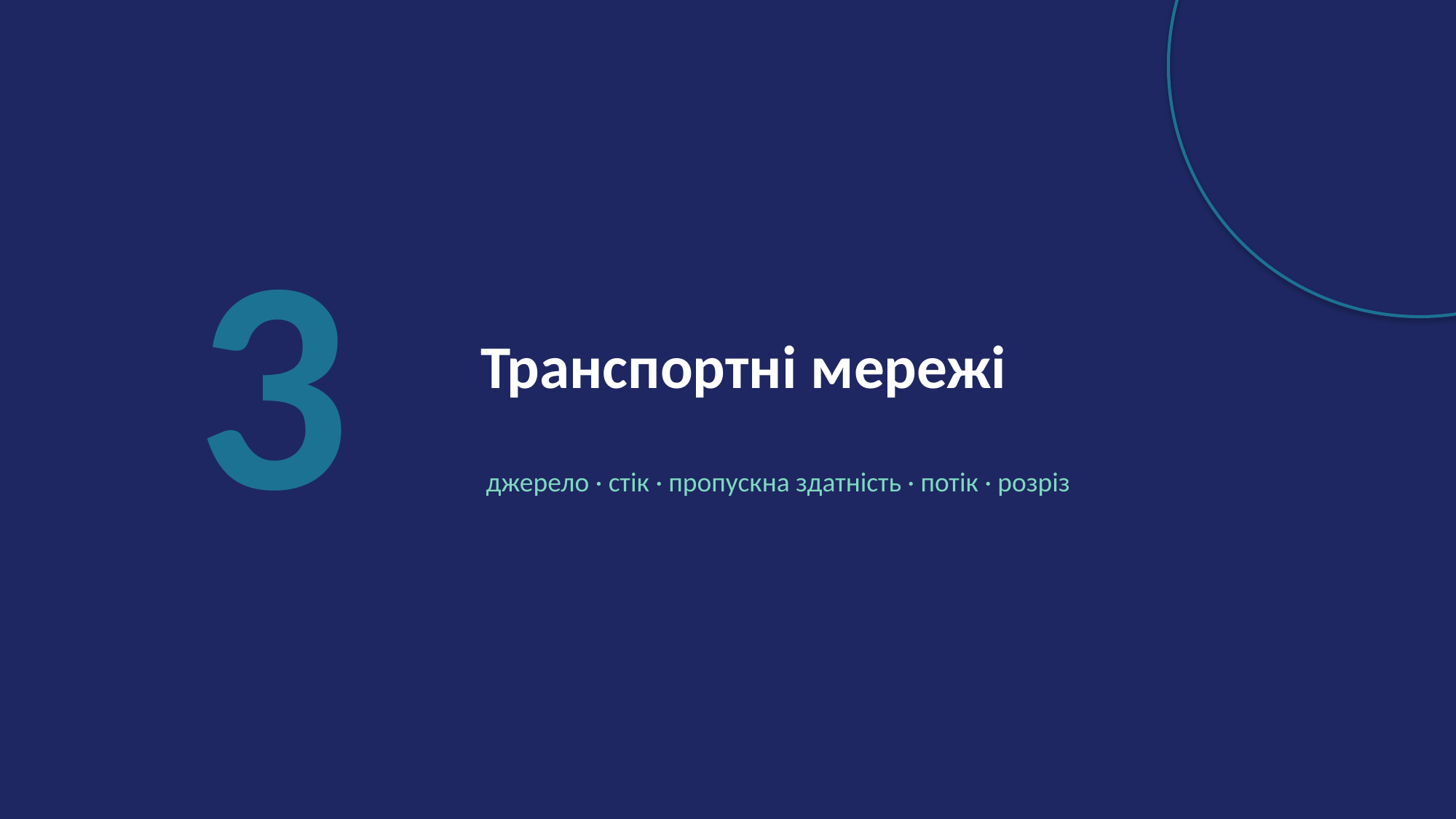

3
Транспортні мережі
джерело · стік · пропускна здатність · потік · розріз